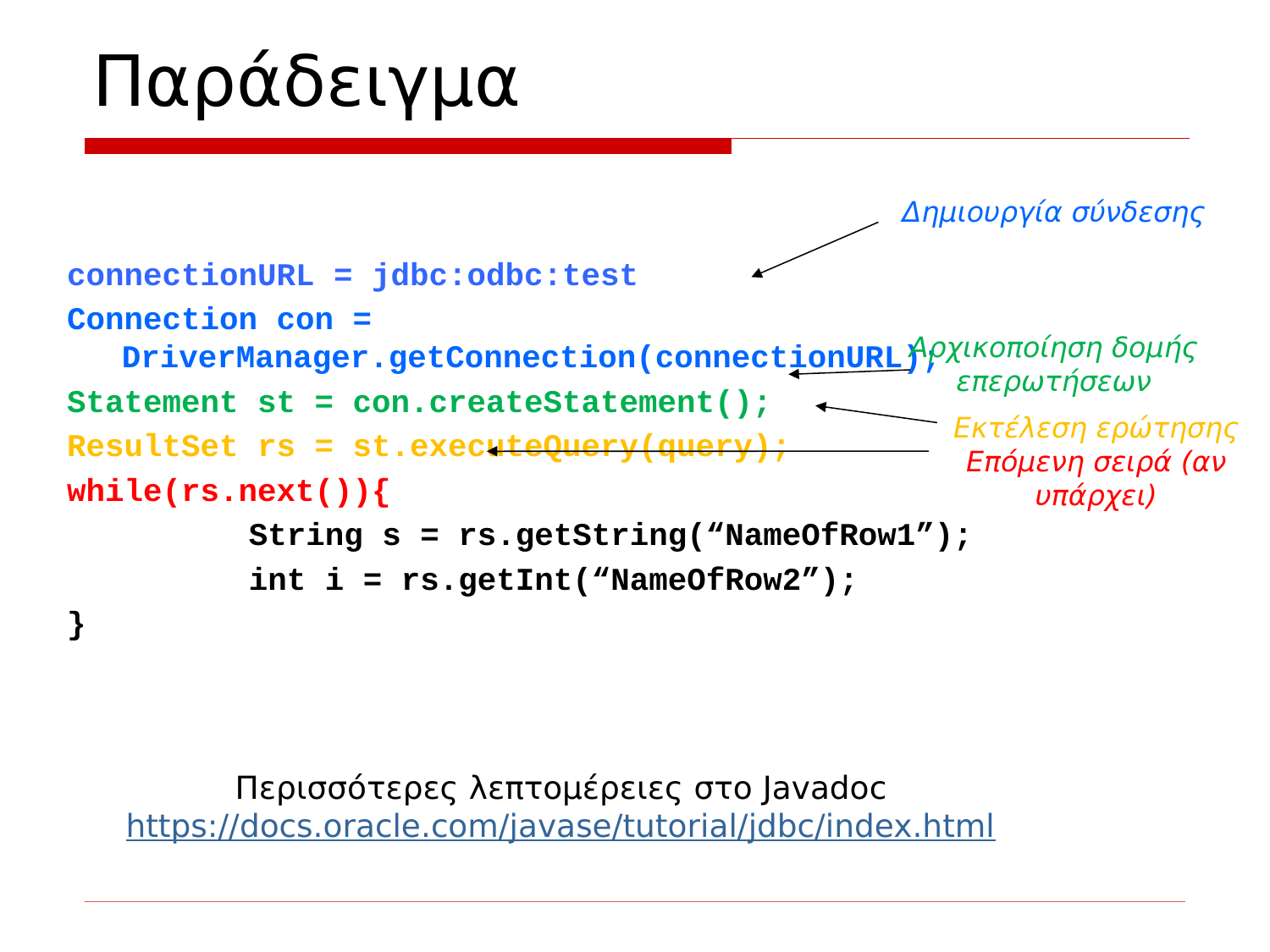

# Παράδειγμα
Δημιουργία σύνδεσης

Αρχικοποίηση δομής επερωτήσεων

connectionURL = jdbc:odbc:test
Connection con = DriverManager.getConnection(connectionURL);
Statement st = con.createStatement();
ResultSet rs = st.executeQuery(query);
while(rs.next()){
		String s = rs.getString(“NameOfRow1”);
		int i = rs.getInt(“NameOfRow2”);
}

Εκτέλεση ερώτησης
Επόμενη σειρά (αν υπάρχει)

Περισσότερες λεπτομέρειες στο Javadoc
https://docs.oracle.com/javase/tutorial/jdbc/index.html